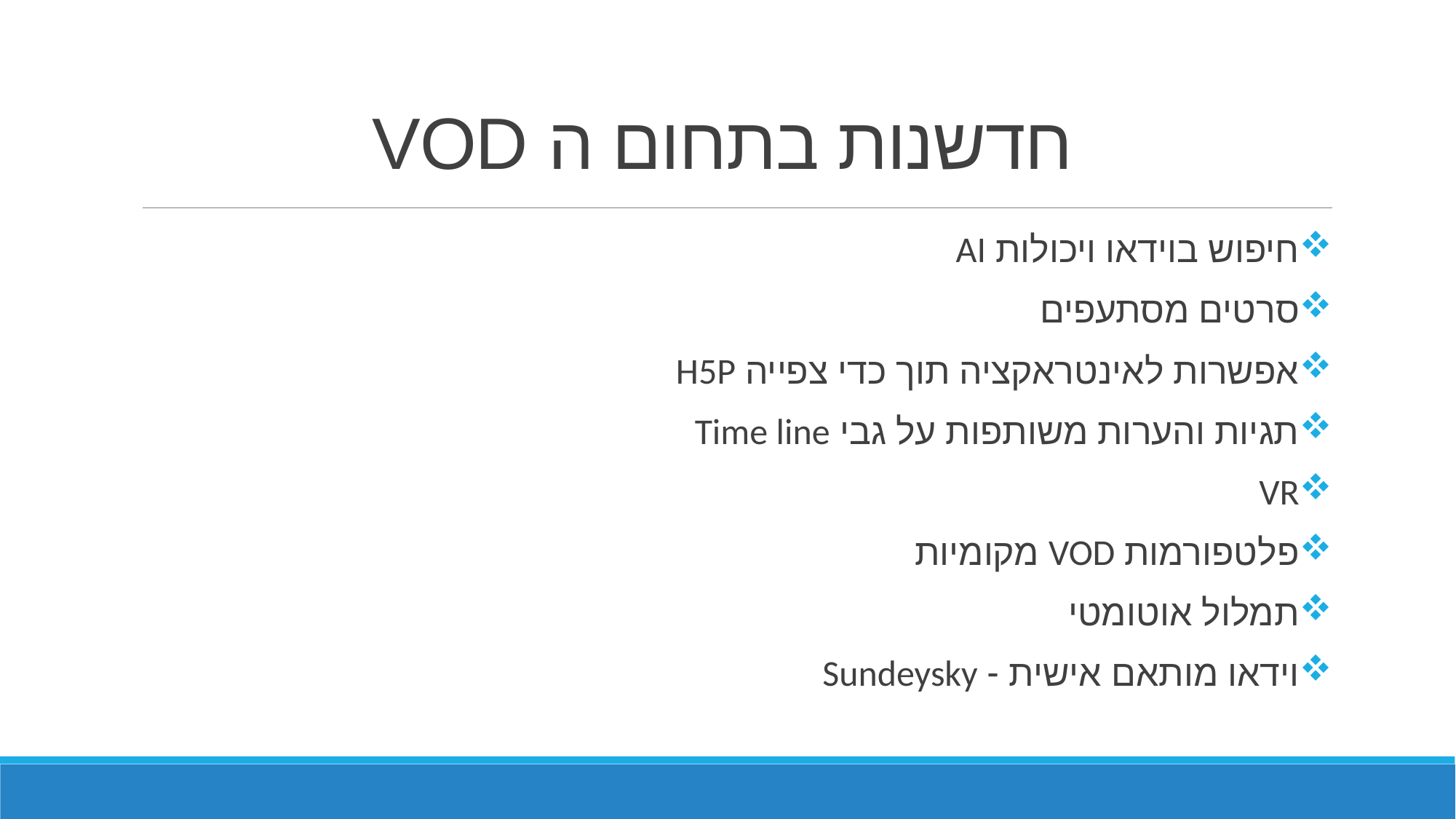

# חדשנות בתחום ה VOD
חיפוש בוידאו ויכולות AI
סרטים מסתעפים
אפשרות לאינטראקציה תוך כדי צפייה H5P
תגיות והערות משותפות על גבי Time line
VR
פלטפורמות VOD מקומיות
תמלול אוטומטי
וידאו מותאם אישית - Sundeysky